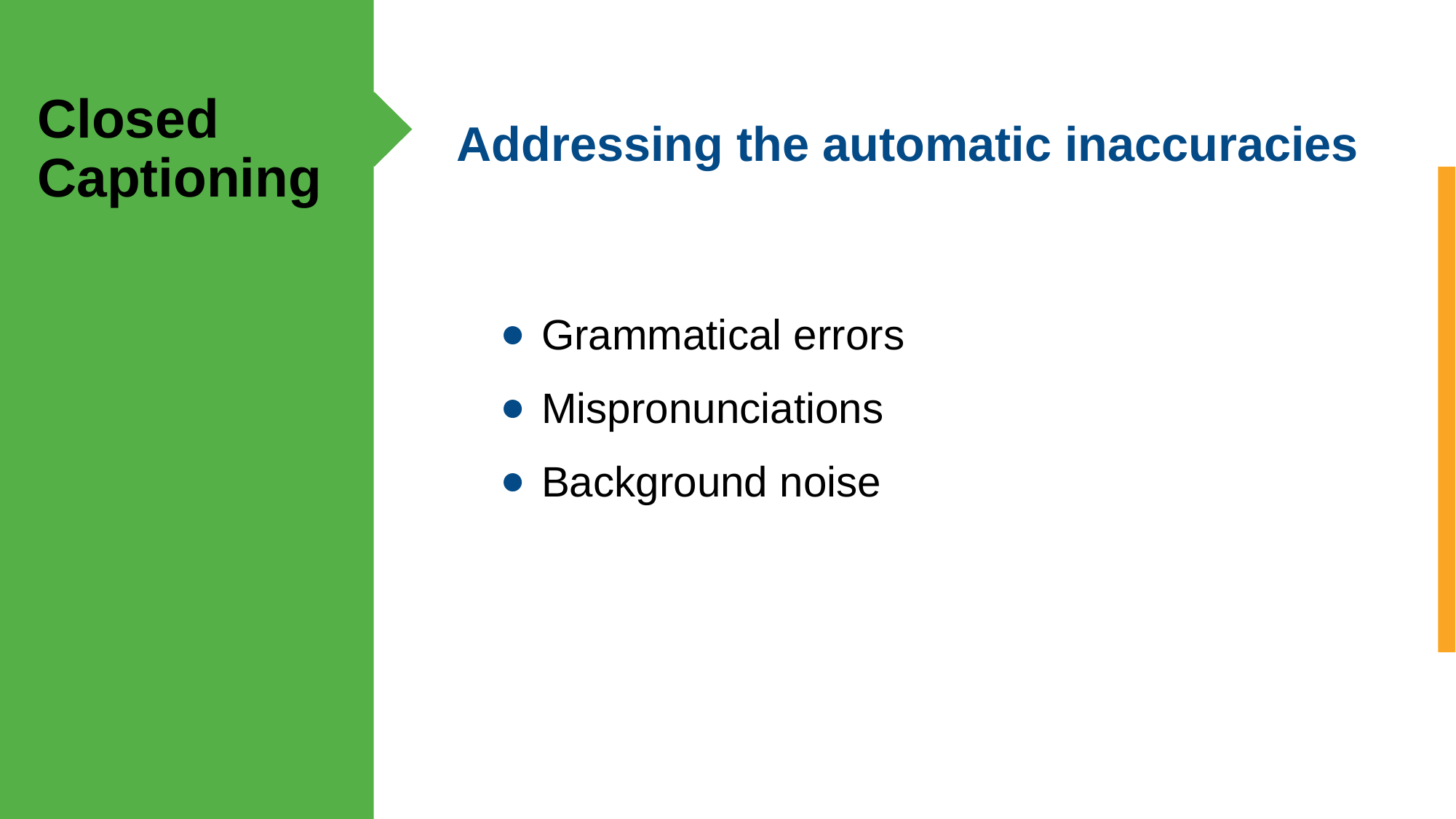

# Closed Captioning
Addressing the automatic inaccuracies

Grammatical errors
Mispronunciations
Background noise